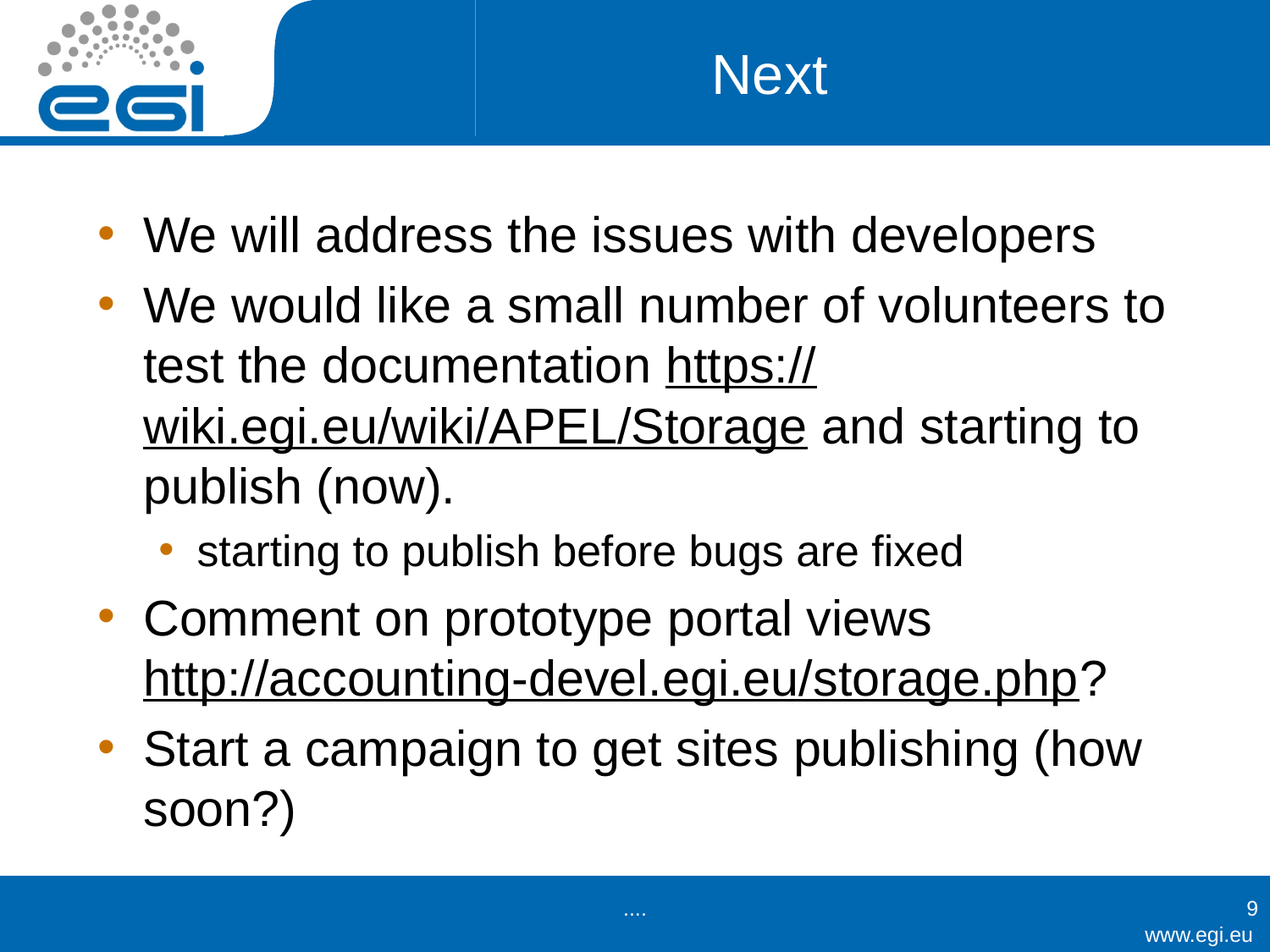

# Next
We will address the issues with developers
We would like a small number of volunteers to test the documentation https://wiki.egi.eu/wiki/APEL/Storage and starting to publish (now).
starting to publish before bugs are fixed
Comment on prototype portal views http://accounting-devel.egi.eu/storage.php?
Start a campaign to get sites publishing (how soon?)

....
9